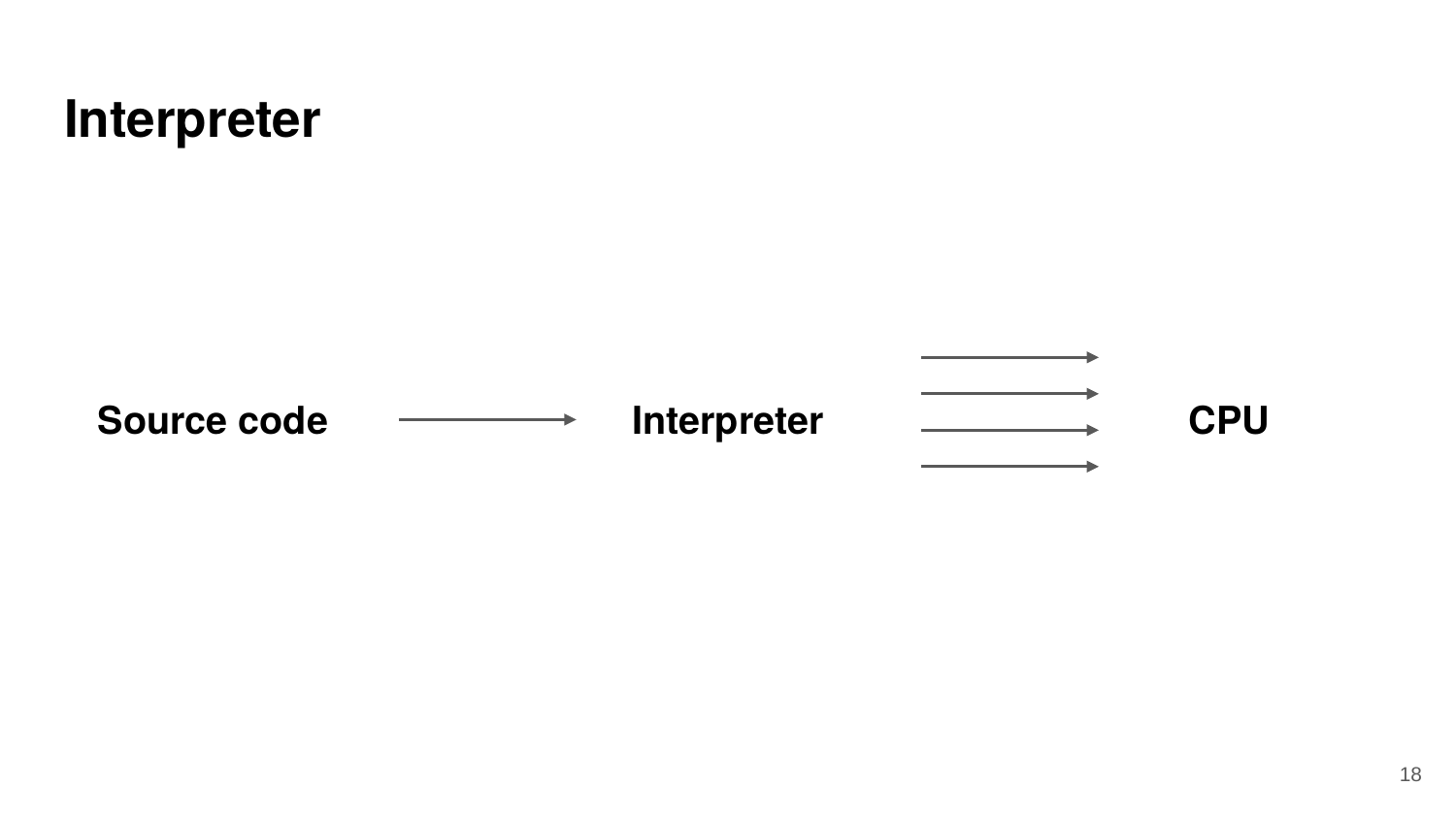

# Interpreter
Source code
Interpreter
CPU
18